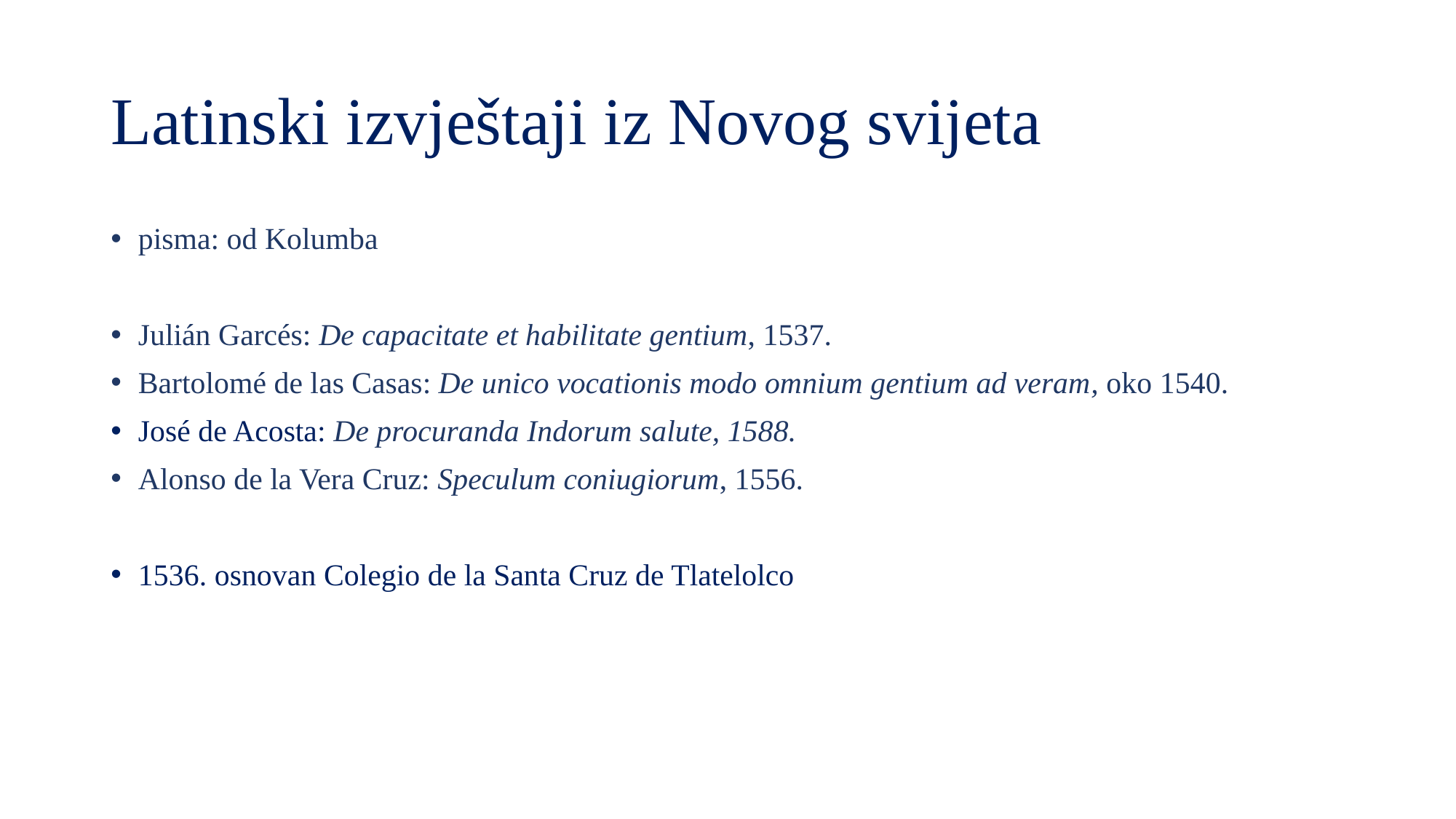

# Latinski izvještaji iz Novog svijeta
pisma: od Kolumba

Julián Garcés: De capacitate et habilitate gentium, 1537.
Bartolomé de las Casas: De unico vocationis modo omnium gentium ad veram, oko 1540.
José de Acosta: De procuranda Indorum salute, 1588.
Alonso de la Vera Cruz: Speculum coniugiorum, 1556.

1536. osnovan Colegio de la Santa Cruz de Tlatelolco